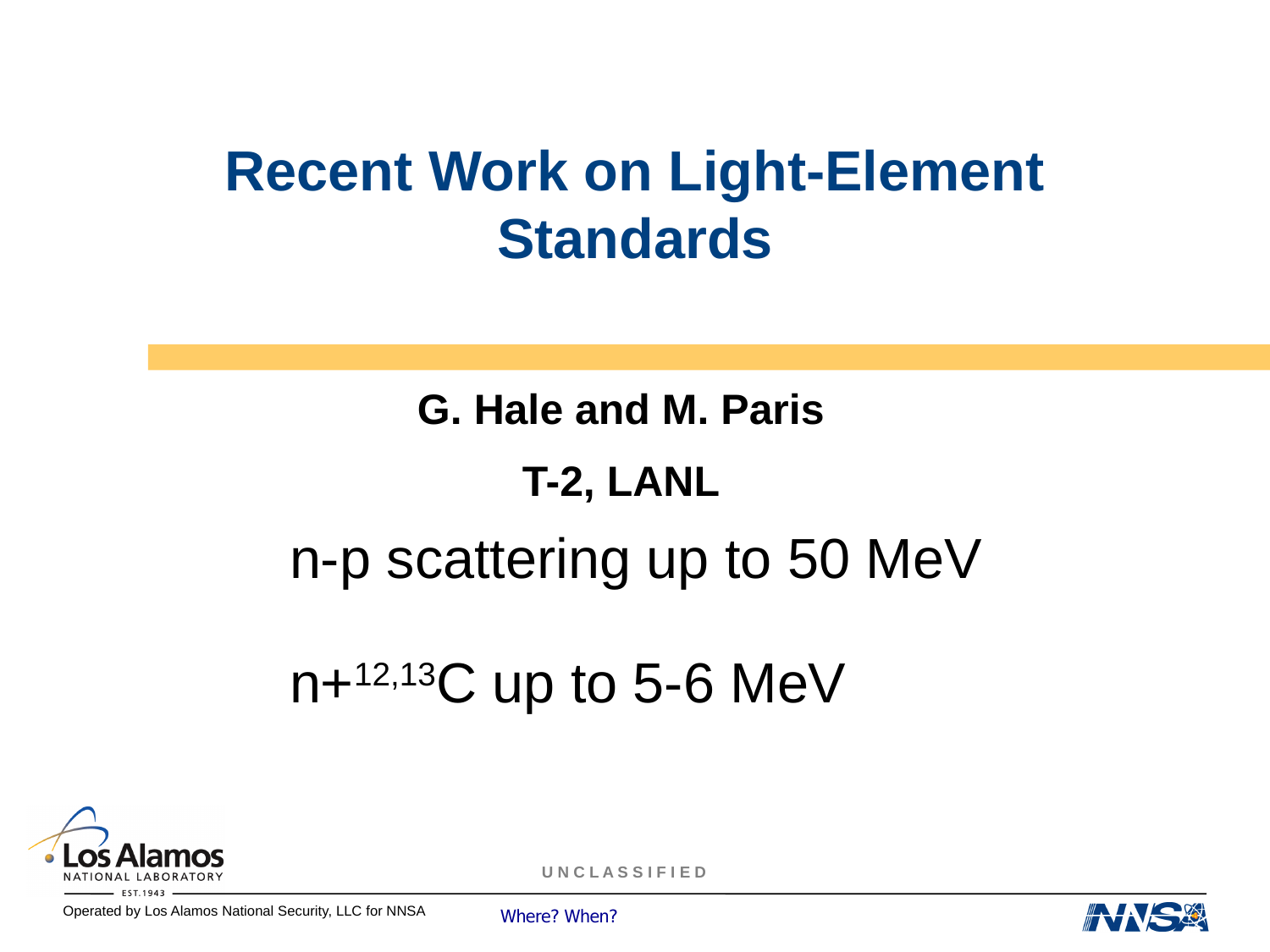

# Recent Work on Light-Element Standards
G. Hale and M. Paris
T-2, LANL
n-p scattering up to 50 MeV
n+12,13C up to 5-6 MeV